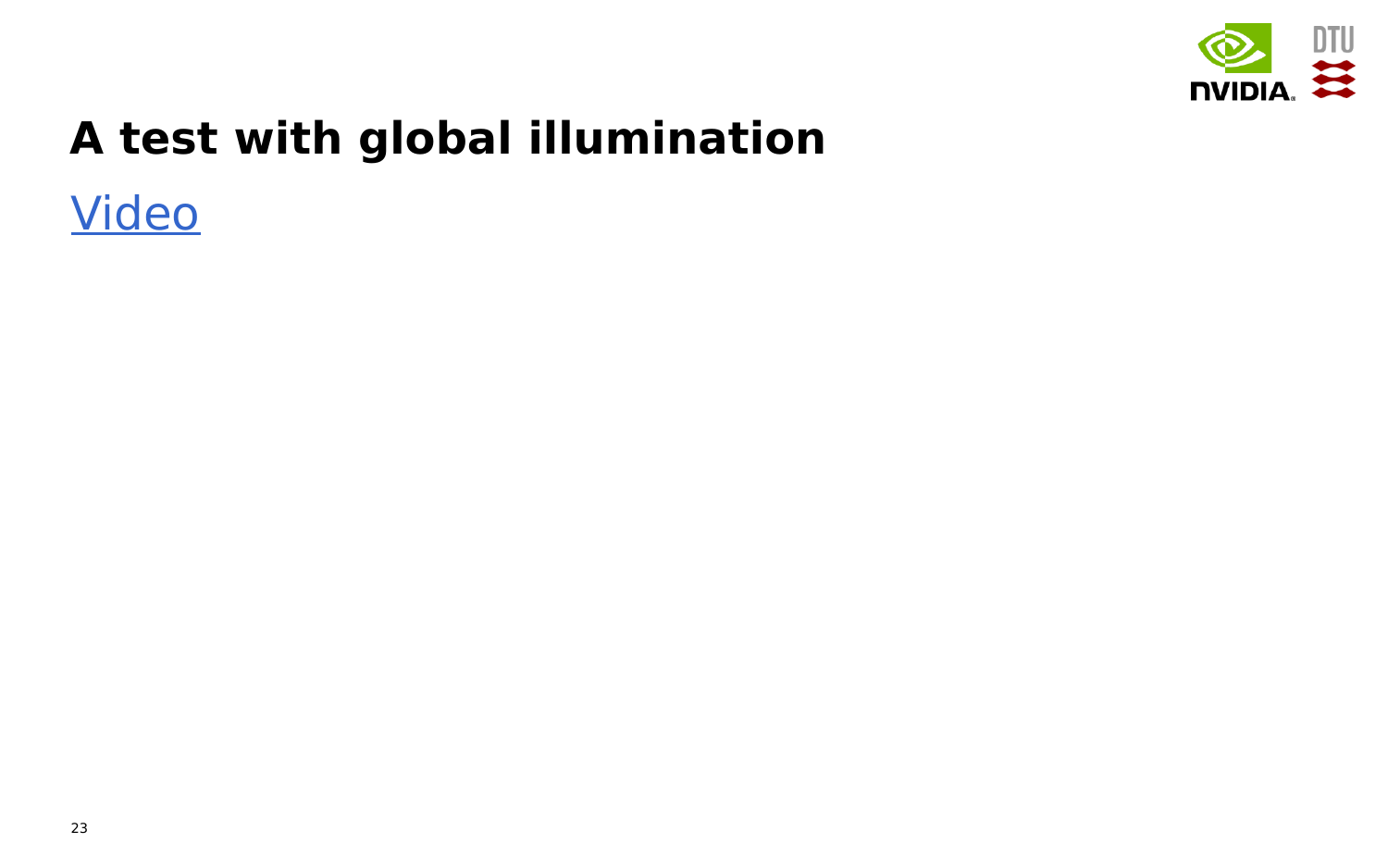

# A test with global illumination
Video

23